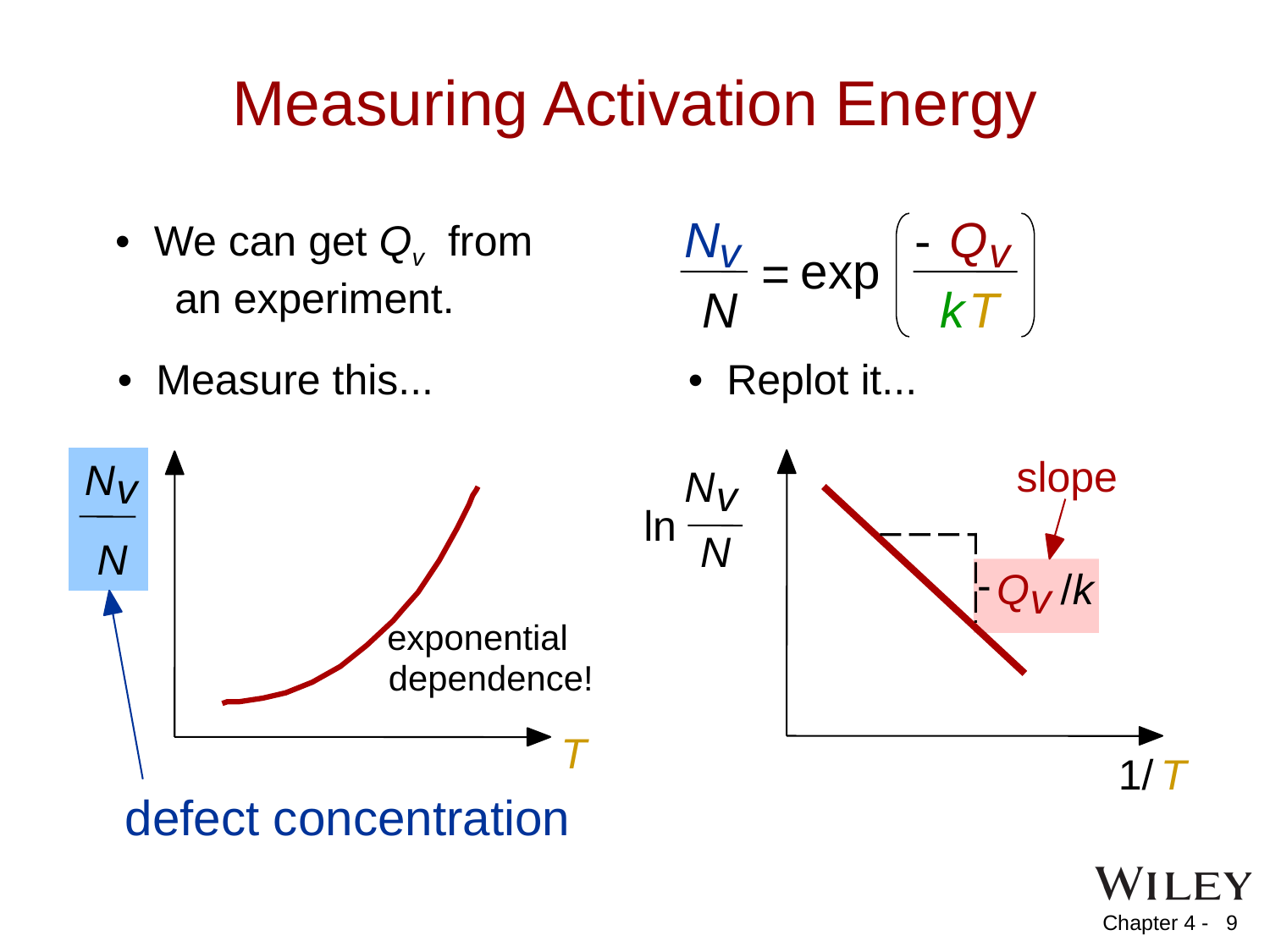

Measuring Activation Energy
N
Q
v
-
v
exp
=

N
k
T

•  We can get Qv  from
     an experiment.
•  Measure this...

N
v

N

exponential
dependence!
T

defect concentration
•  Replot it...
slope

N
v

N

ln

-

Q
/k
v

1/
T
9